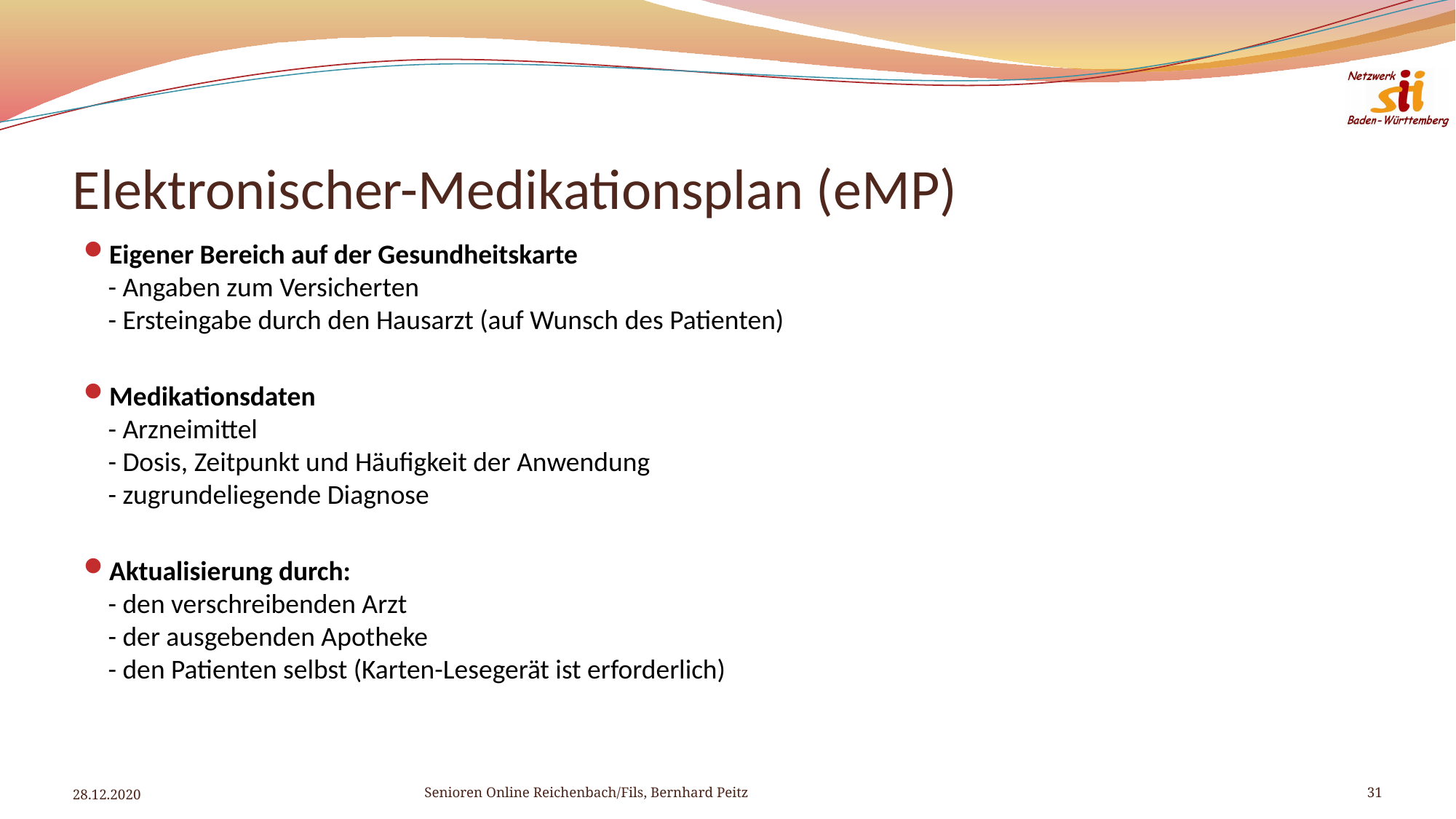

# Elektronischer-Medikationsplan (eMP)
Eigener Bereich auf der Gesundheitskarte
- Angaben zum Versicherten
- Ersteingabe durch den Hausarzt (auf Wunsch des Patienten)

Medikationsdaten
- Arzneimittel
- Dosis, Zeitpunkt und Häufigkeit der Anwendung
- zugrundeliegende Diagnose

Aktualisierung durch:
- den verschreibenden Arzt
- der ausgebenden Apotheke
- den Patienten selbst (Karten-Lesegerät ist erforderlich)
28.12.2020
Senioren Online Reichenbach/Fils, Bernhard Peitz
31